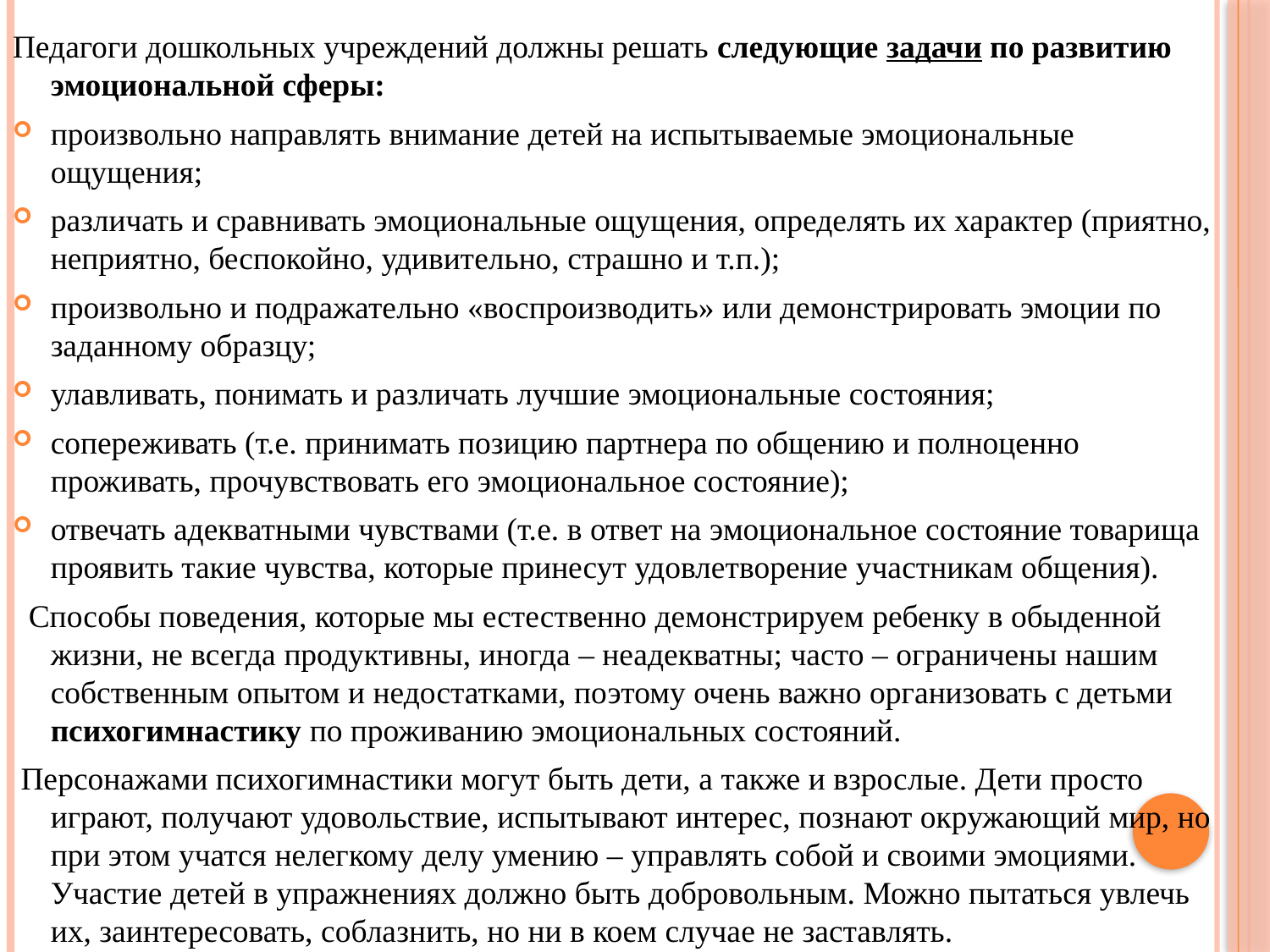

Педагоги дошкольных учреждений должны решать следующие задачи по развитию эмоциональной сферы:
произвольно направлять внимание детей на испытываемые эмоциональные ощущения;
различать и сравнивать эмоциональные ощущения, определять их характер (приятно, неприятно, беспокойно, удивительно, страшно и т.п.);
произвольно и подражательно «воспроизводить» или демонстрировать эмоции по заданному образцу;
улавливать, понимать и различать лучшие эмоциональные состояния;
сопереживать (т.е. принимать позицию партнера по общению и полноценно проживать, прочувствовать его эмоциональное состояние);
отвечать адекватными чувствами (т.е. в ответ на эмоциональное состояние товарища проявить такие чувства, которые принесут удовлетворение участникам общения).
  Способы поведения, которые мы естественно демонстрируем ребенку в обыденной жизни, не всегда продуктивны, иногда – неадекватны; часто – ограничены нашим собственным опытом и недостатками, поэтому очень важно организовать с детьми психогимнастику по проживанию эмоциональных состояний.
 Персонажами психогимнастики могут быть дети, а также и взрослые. Дети просто играют, получают удовольствие, испытывают интерес, познают окружающий мир, но при этом учатся нелегкому делу умению – управлять собой и своими эмоциями. Участие детей в упражнениях должно быть добровольным. Можно пытаться увлечь их, заинтересовать, соблазнить, но ни в коем случае не заставлять.

#